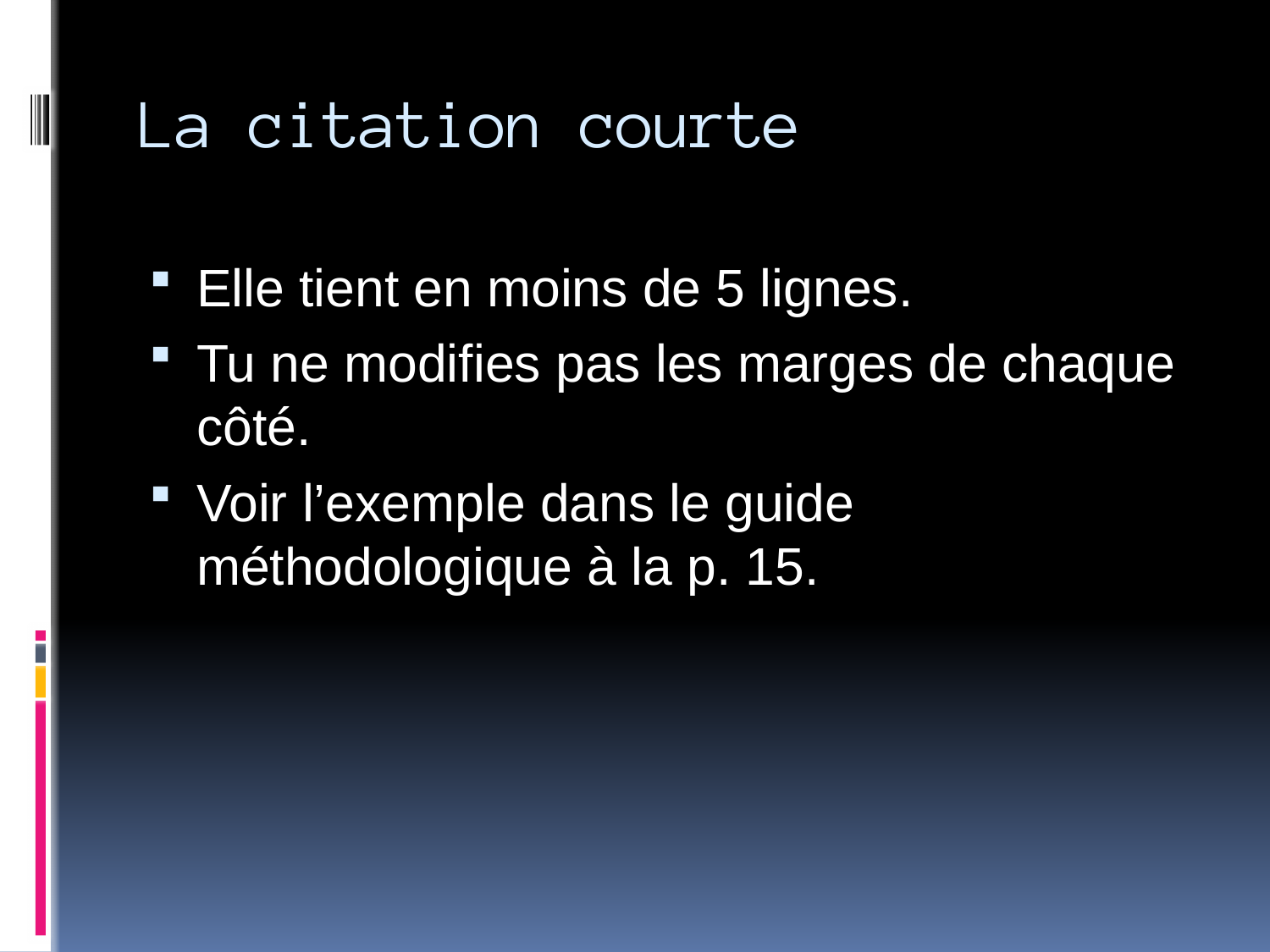

# La citation courte
Elle tient en moins de 5 lignes.
Tu ne modifies pas les marges de chaque côté.
Voir l’exemple dans le guide méthodologique à la p. 15.